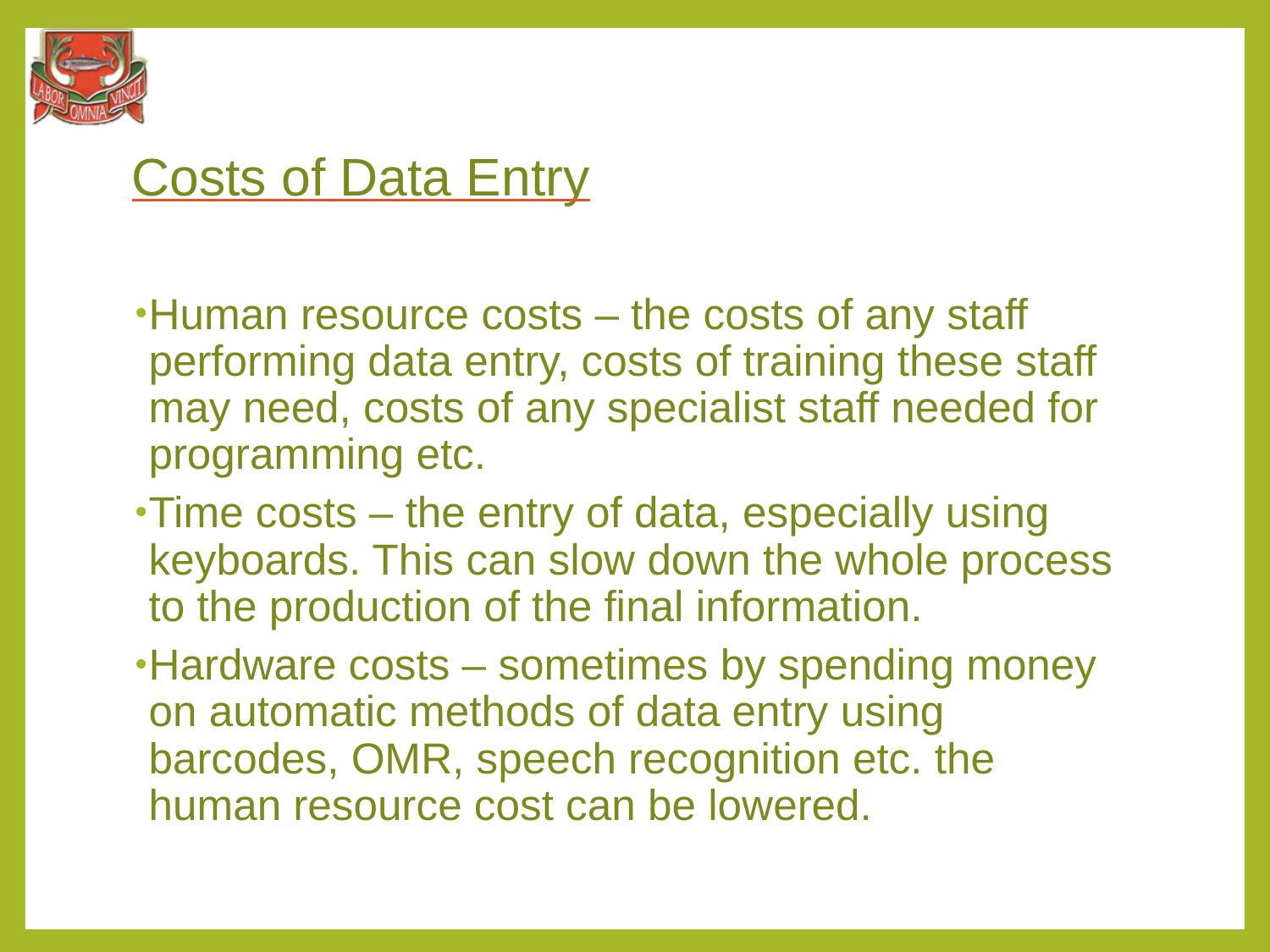

# Costs of Data Entry
Human resource costs – the costs of any staff performing data entry, costs of training these staff may need, costs of any specialist staff needed for programming etc.
Time costs – the entry of data, especially using keyboards. This can slow down the whole process to the production of the final information.
Hardware costs – sometimes by spending money on automatic methods of data entry using barcodes, OMR, speech recognition etc. the human resource cost can be lowered.